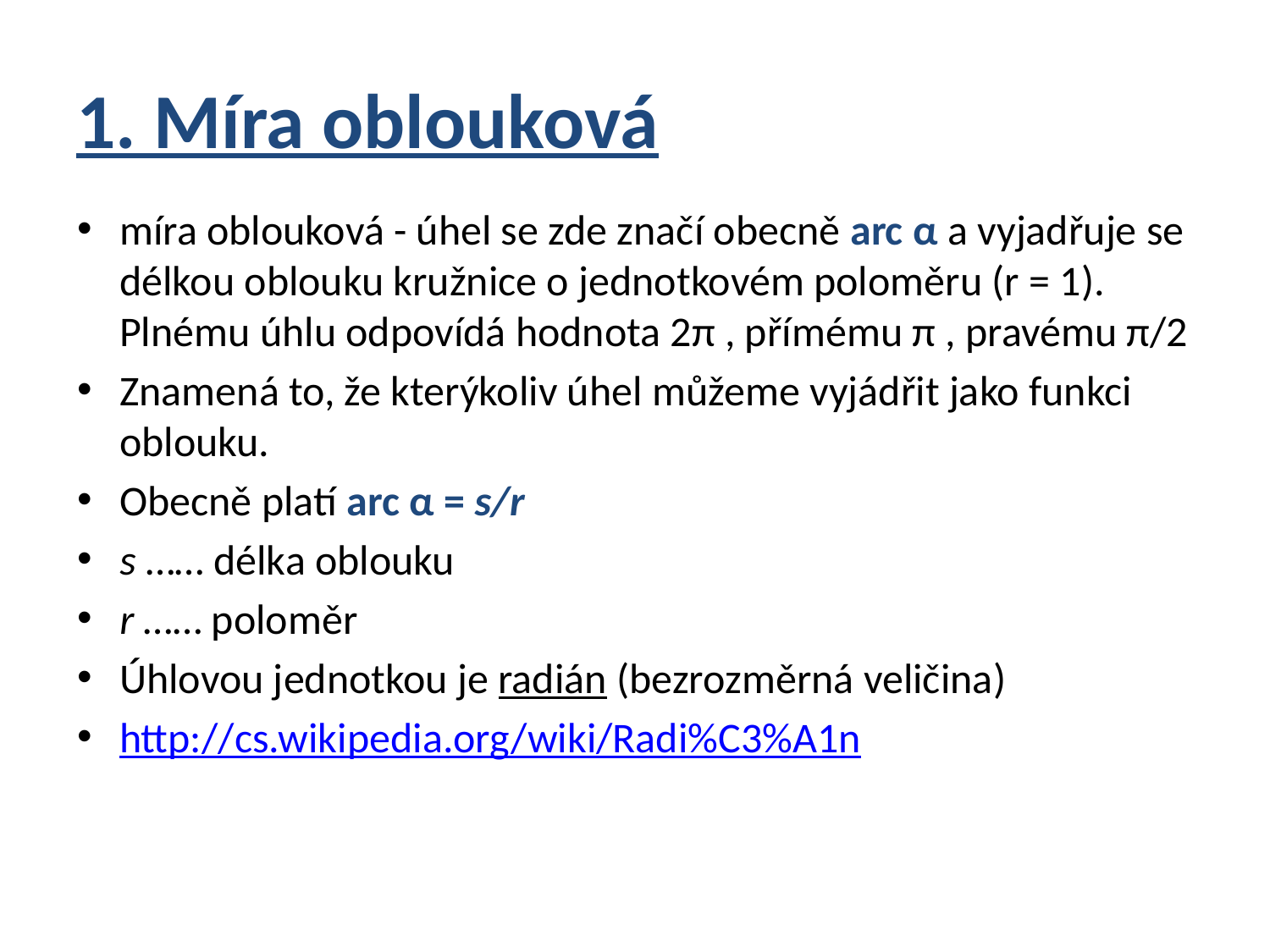

# 1. Míra oblouková
míra oblouková - úhel se zde značí obecně arc α a vyjadřuje se délkou oblouku kružnice o jednotkovém poloměru (r = 1). Plnému úhlu odpovídá hodnota 2π , přímému π , pravému π/2
Znamená to, že kterýkoliv úhel můžeme vyjádřit jako funkci oblouku.
Obecně platí arc α = s/r
s …… délka oblouku
r …… poloměr
Úhlovou jednotkou je radián (bezrozměrná veličina)
http://cs.wikipedia.org/wiki/Radi%C3%A1n